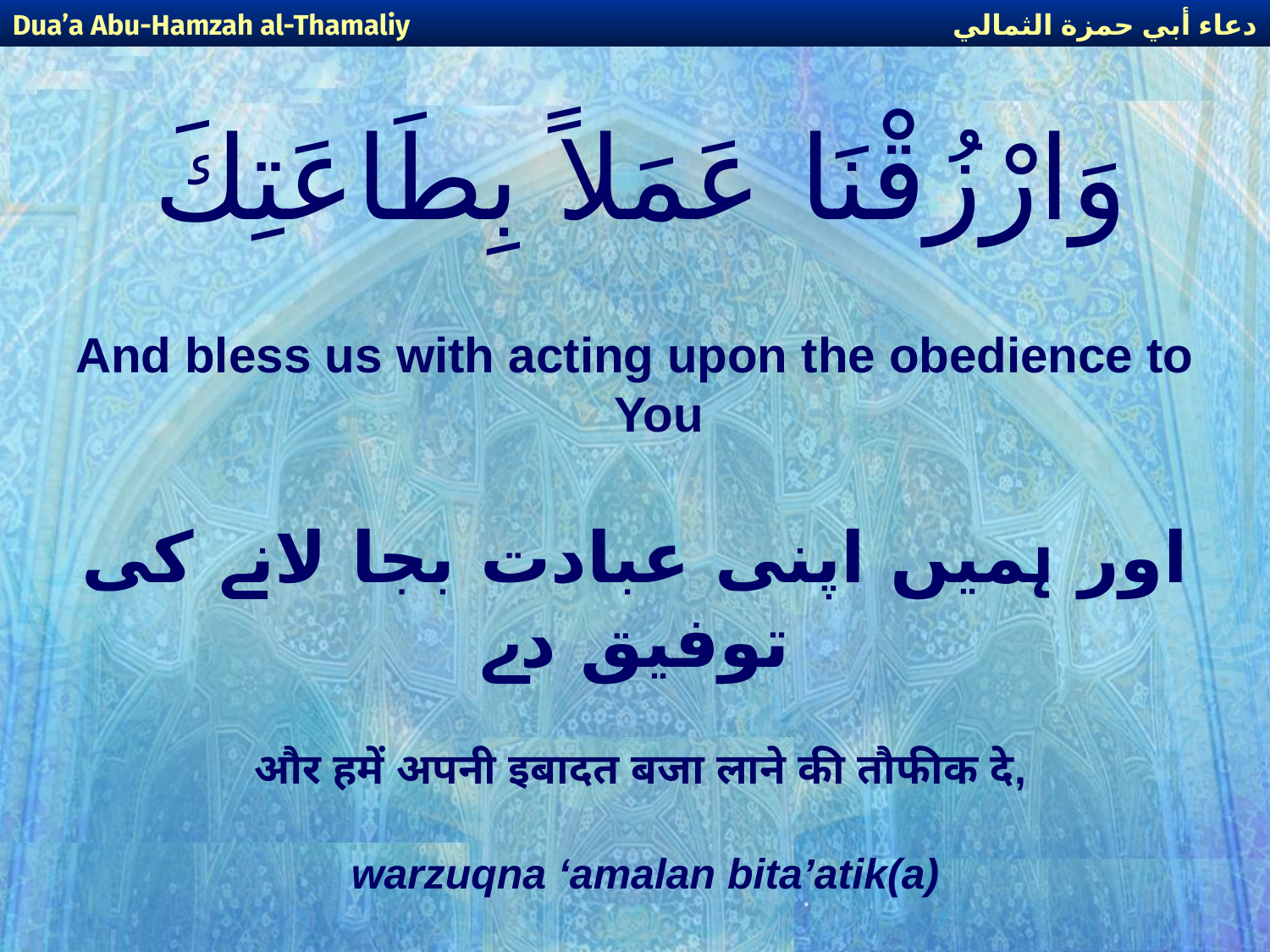

دعاء أبي حمزة الثمالي
Dua’a Abu-Hamzah al-Thamaliy
# وَارْزُقْنَا عَمَلاً بِطَاعَتِكَ
And bless us with acting upon the obedience to You
اور ہمیں اپنی عبادت بجا لانے کی توفیق دے
और हमें अपनी इबादत बजा लाने की तौफीक दे,
warzuqna ‘amalan bita’atik(a)